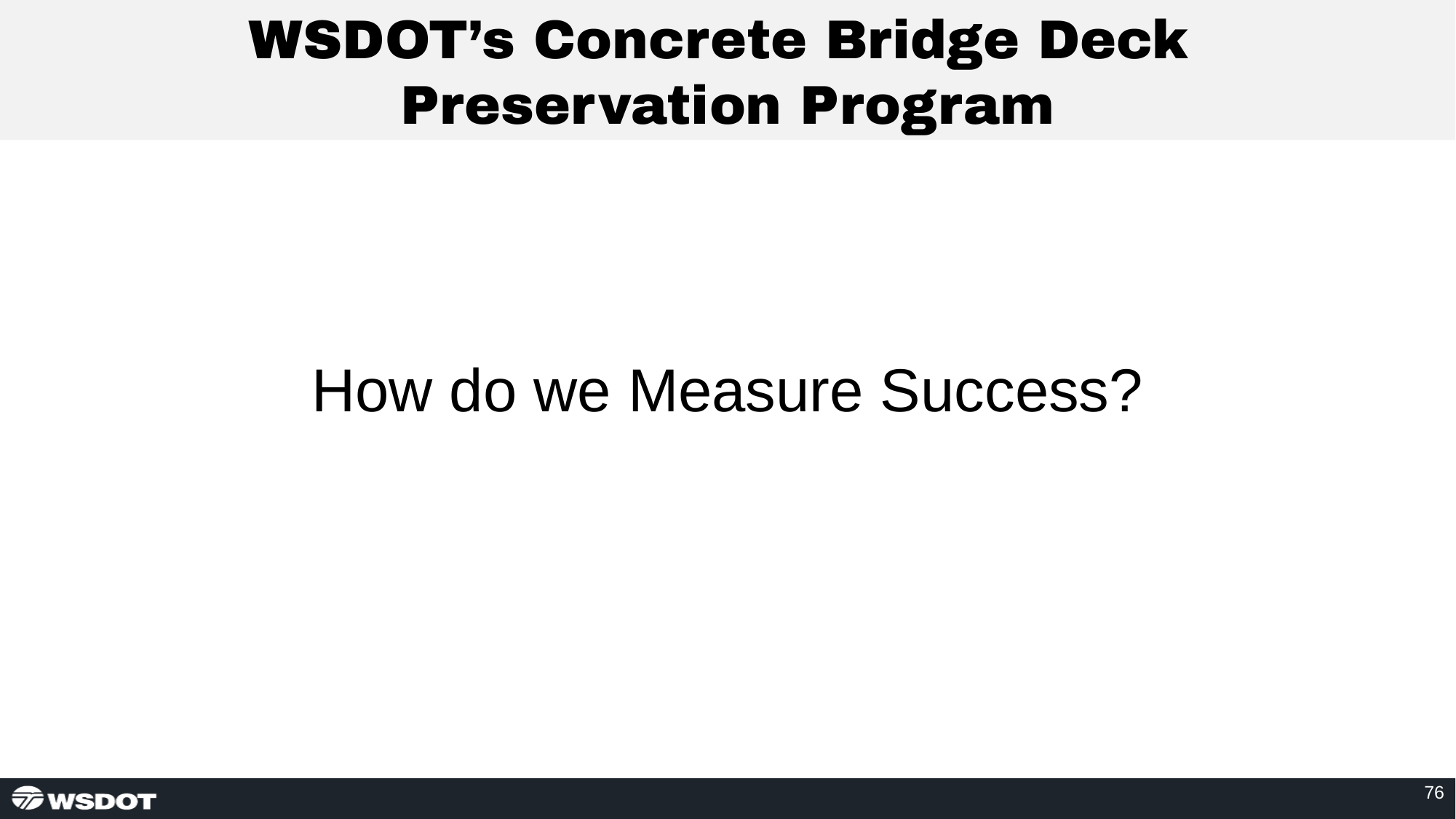

76
WSDOT’s Concrete Bridge Deck
Preservation Program
How do we Measure Success?